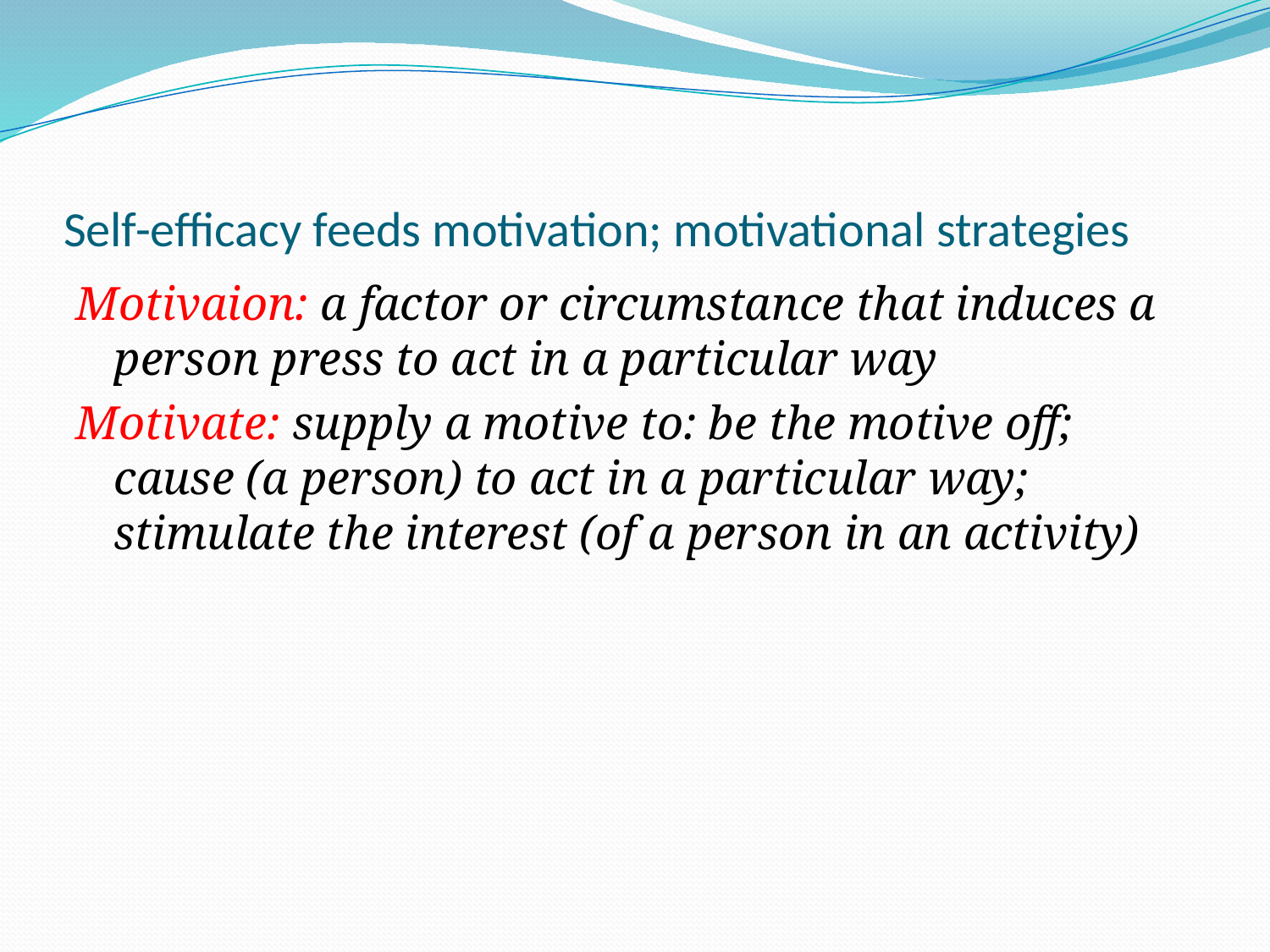

# Self-efficacy feeds motivation; motivational strategies
Motivaion: a factor or circumstance that induces a person press to act in a particular way
Motivate: supply a motive to: be the motive off; cause (a person) to act in a particular way; stimulate the interest (of a person in an activity)